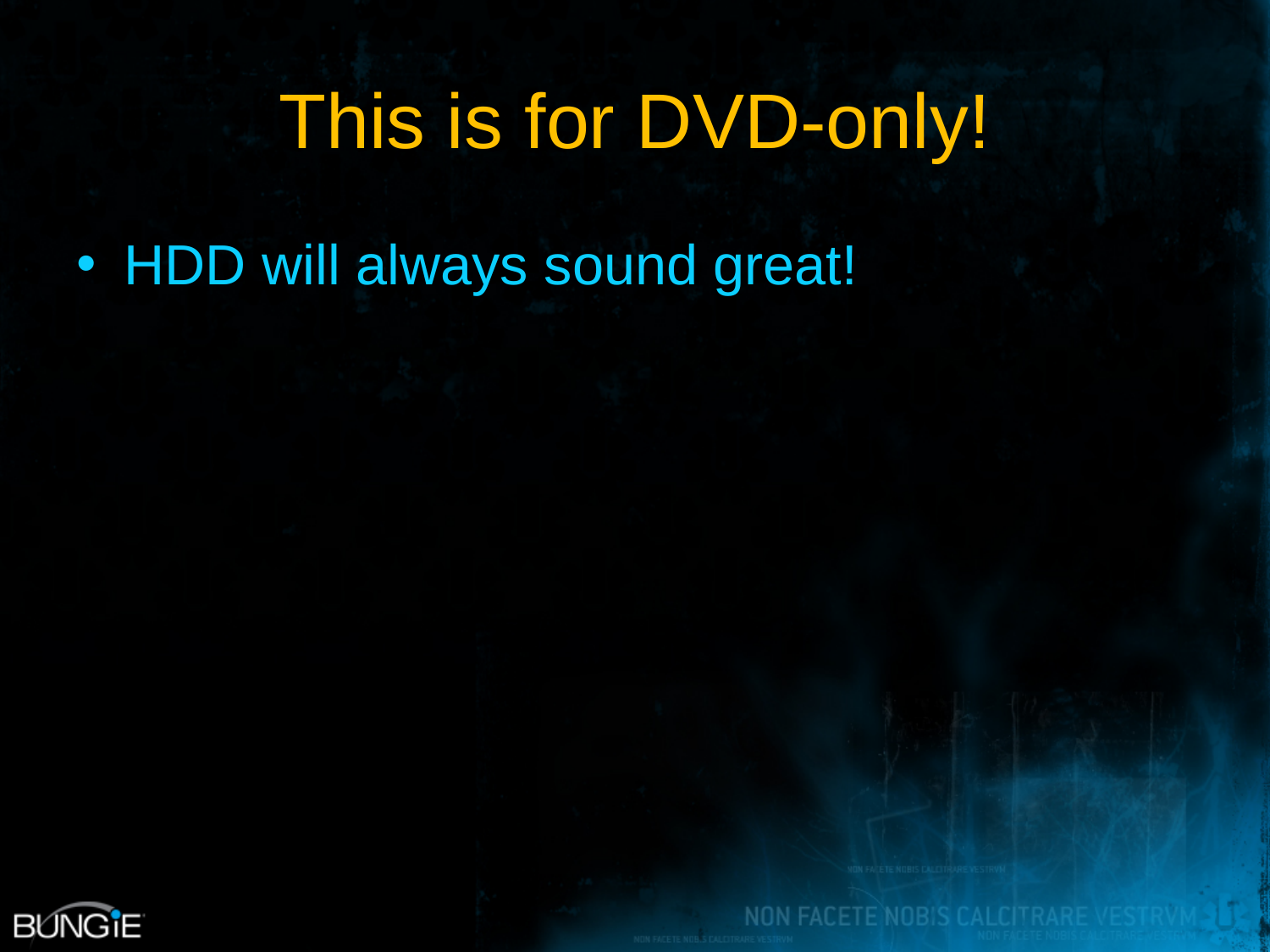

# This is for DVD-only!
HDD will always sound great!